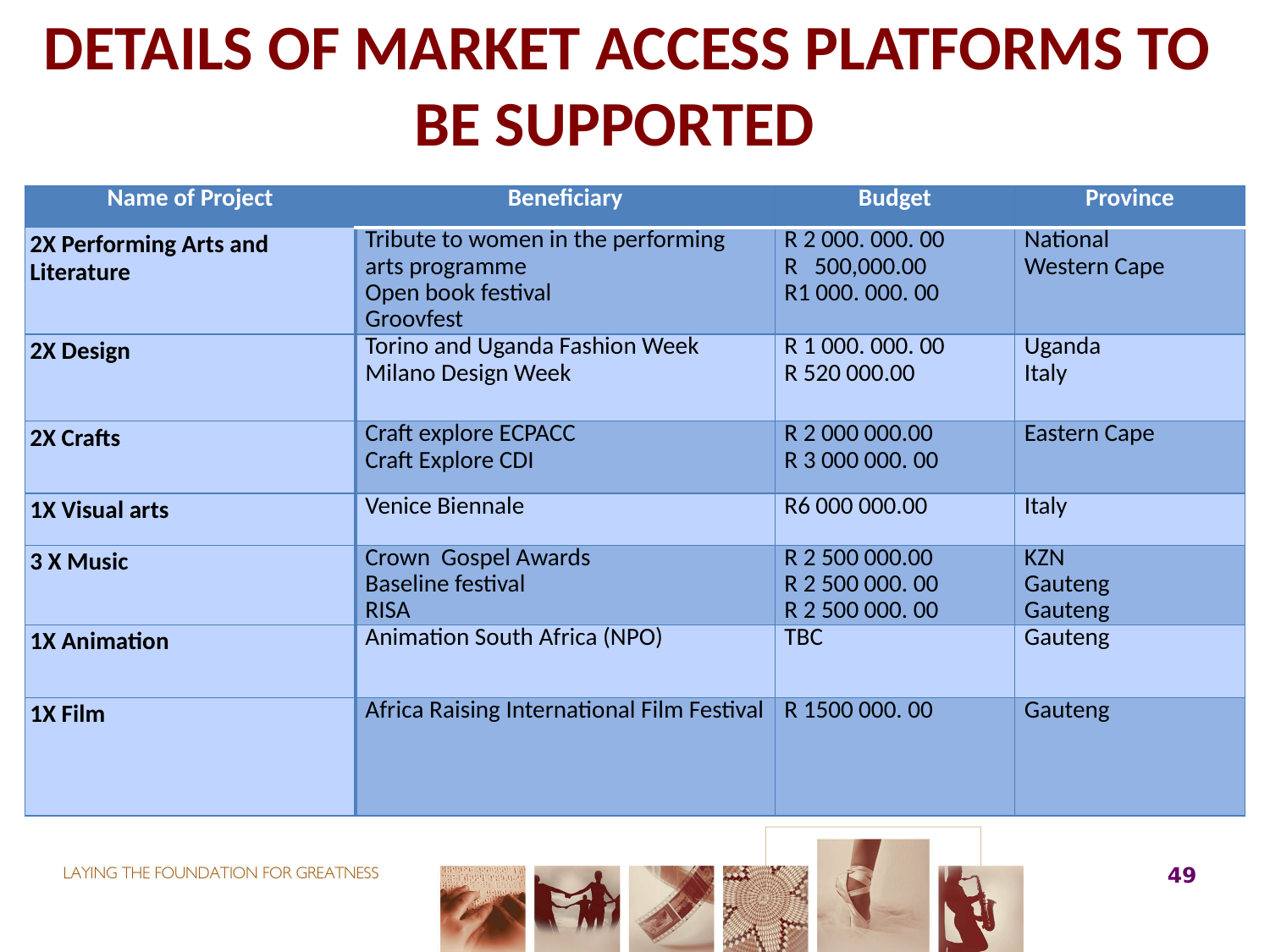

# DETAILS OF MARKET ACCESS PLATFORMS TO BE SUPPORTED
| Name of Project | Beneficiary | Budget | Province |
| --- | --- | --- | --- |
| 2X Performing Arts and Literature | Tribute to women in the performing arts programme Open book festival Groovfest | R 2 000. 000. 00 R 500,000.00 R1 000. 000. 00 | National Western Cape |
| 2X Design | Torino and Uganda Fashion Week Milano Design Week | R 1 000. 000. 00 R 520 000.00 | Uganda Italy |
| 2X Crafts | Craft explore ECPACC Craft Explore CDI | R 2 000 000.00 R 3 000 000. 00 | Eastern Cape |
| 1X Visual arts | Venice Biennale | R6 000 000.00 | Italy |
| 3 X Music | Crown Gospel Awards Baseline festival RISA | R 2 500 000.00 R 2 500 000. 00 R 2 500 000. 00 | KZN Gauteng Gauteng |
| 1X Animation | Animation South Africa (NPO) | TBC | Gauteng |
| 1X Film | Africa Raising International Film Festival | R 1500 000. 00 | Gauteng |
49